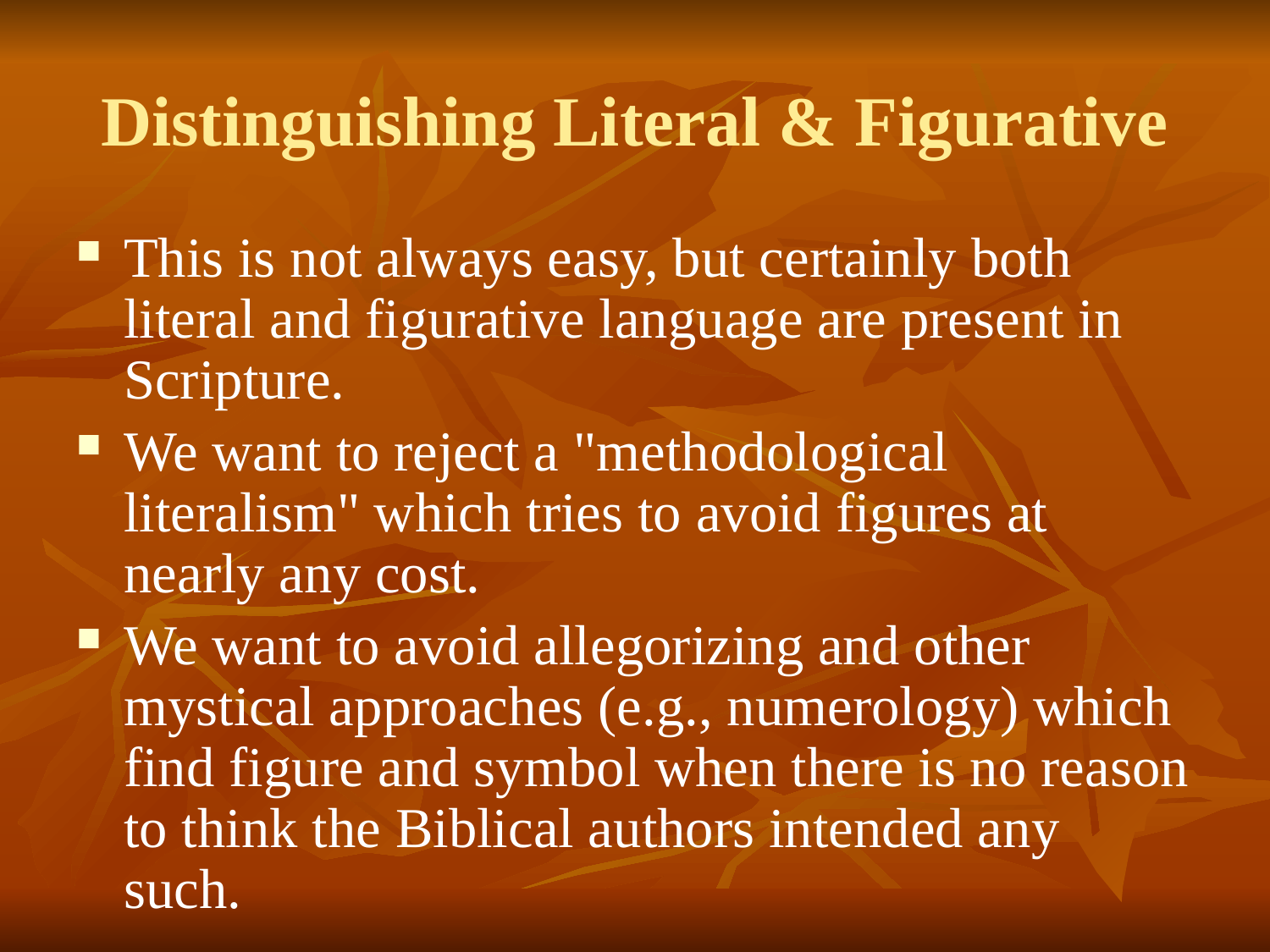

# Distinguishing Literal & Figurative
This is not always easy, but certainly both literal and figurative language are present in Scripture.
We want to reject a "methodological literalism" which tries to avoid figures at nearly any cost.
We want to avoid allegorizing and other mystical approaches (e.g., numerology) which find figure and symbol when there is no reason to think the Biblical authors intended any such.